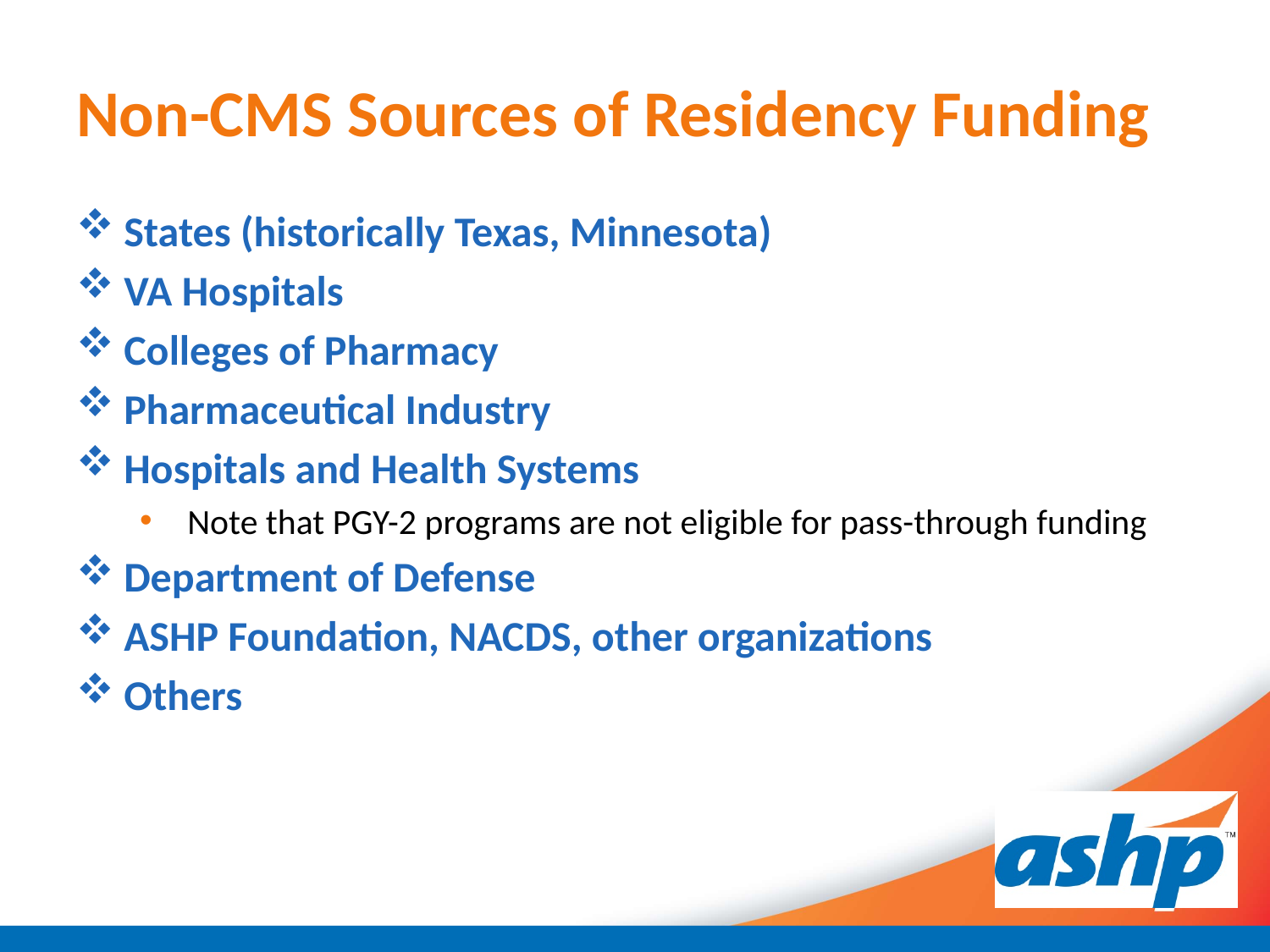

# Non-CMS Sources of Residency Funding
States (historically Texas, Minnesota)
VA Hospitals
Colleges of Pharmacy
Pharmaceutical Industry
Hospitals and Health Systems
Note that PGY-2 programs are not eligible for pass-through funding
Department of Defense
ASHP Foundation, NACDS, other organizations
Others